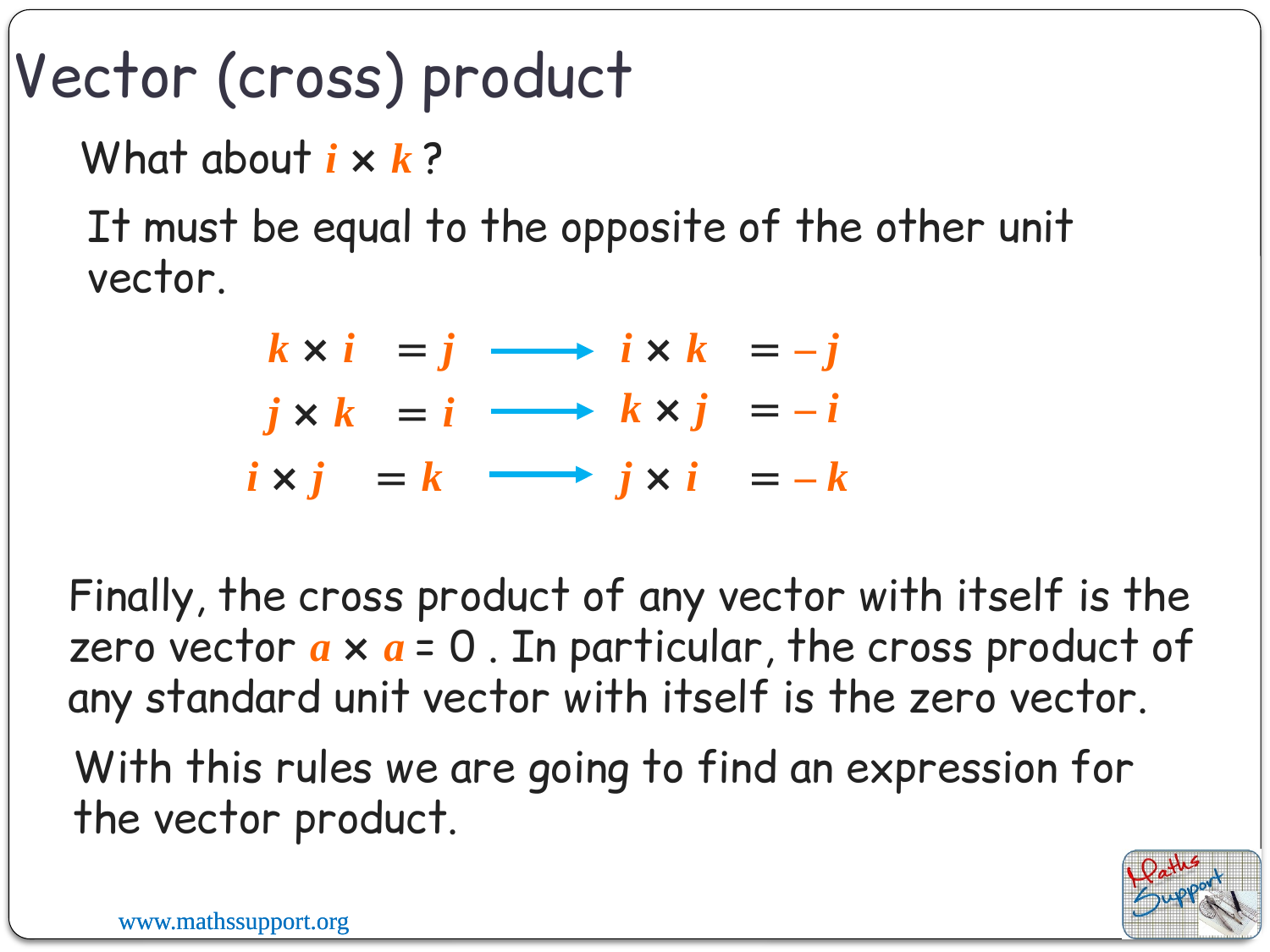

Vector (cross) product
What about i ⨯ k ?
It must be equal to the opposite of the other unit vector.
= j
k ⨯ i
= – j
i ⨯ k
= – i
k ⨯ j
= i
j ⨯ k
= k
i ⨯ j
= – k
j ⨯ i
Finally, the cross product of any vector with itself is the zero vector a ⨯ a = 0 . In particular, the cross product of any standard unit vector with itself is the zero vector.
With this rules we are going to find an expression for the vector product.